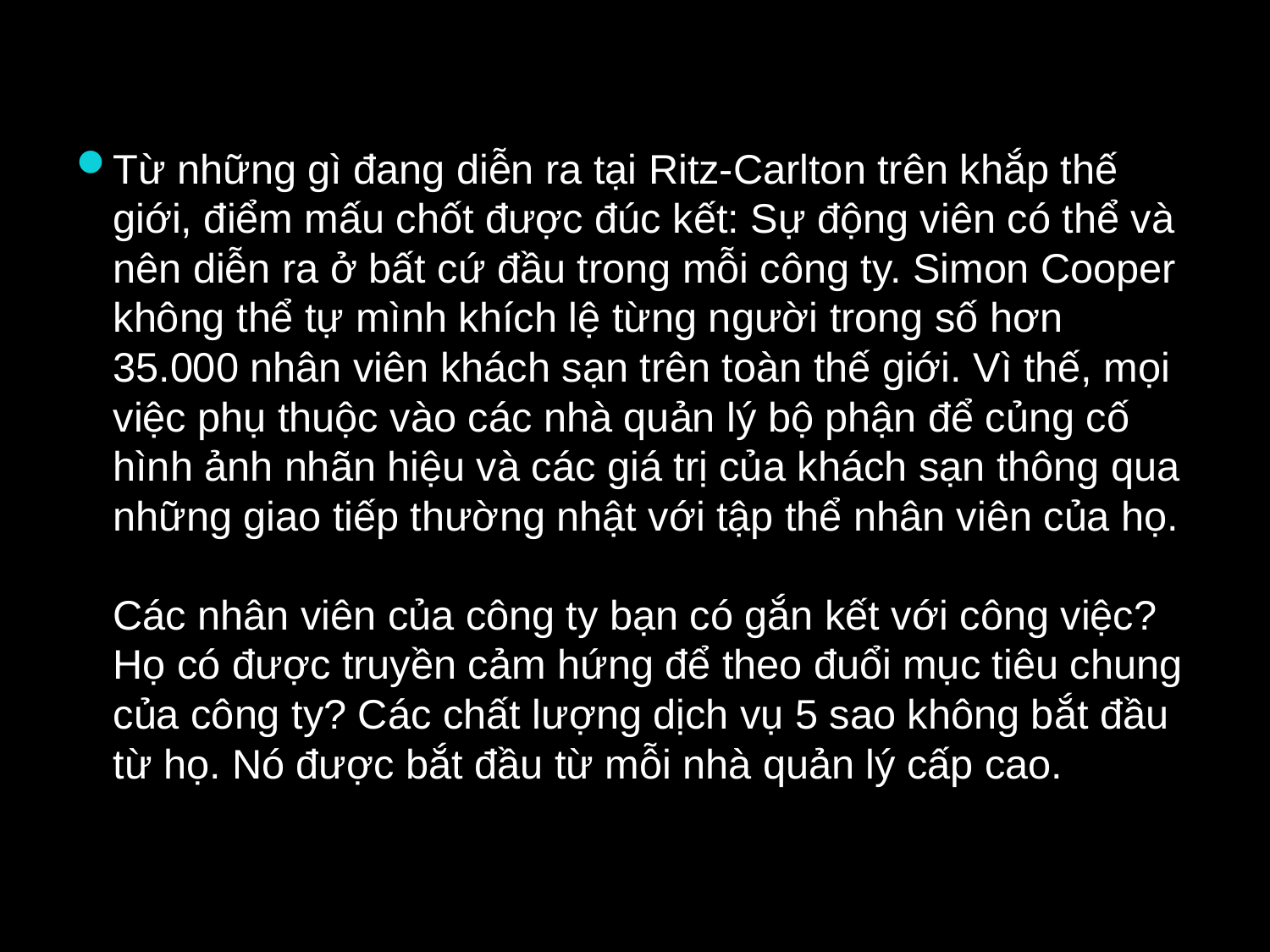

#
Từ những gì đang diễn ra tại Ritz-Carlton trên khắp thế giới, điểm mấu chốt được đúc kết: Sự động viên có thể và nên diễn ra ở bất cứ đầu trong mỗi công ty. Simon Cooper không thể tự mình khích lệ từng người trong số hơn 35.000 nhân viên khách sạn trên toàn thế giới. Vì thế, mọi việc phụ thuộc vào các nhà quản lý bộ phận để củng cố hình ảnh nhãn hiệu và các giá trị của khách sạn thông qua những giao tiếp thường nhật với tập thể nhân viên của họ.
Các nhân viên của công ty bạn có gắn kết với công việc? Họ có được truyền cảm hứng để theo đuổi mục tiêu chung của công ty? Các chất lượng dịch vụ 5 sao không bắt đầu từ họ. Nó được bắt đầu từ mỗi nhà quản lý cấp cao.